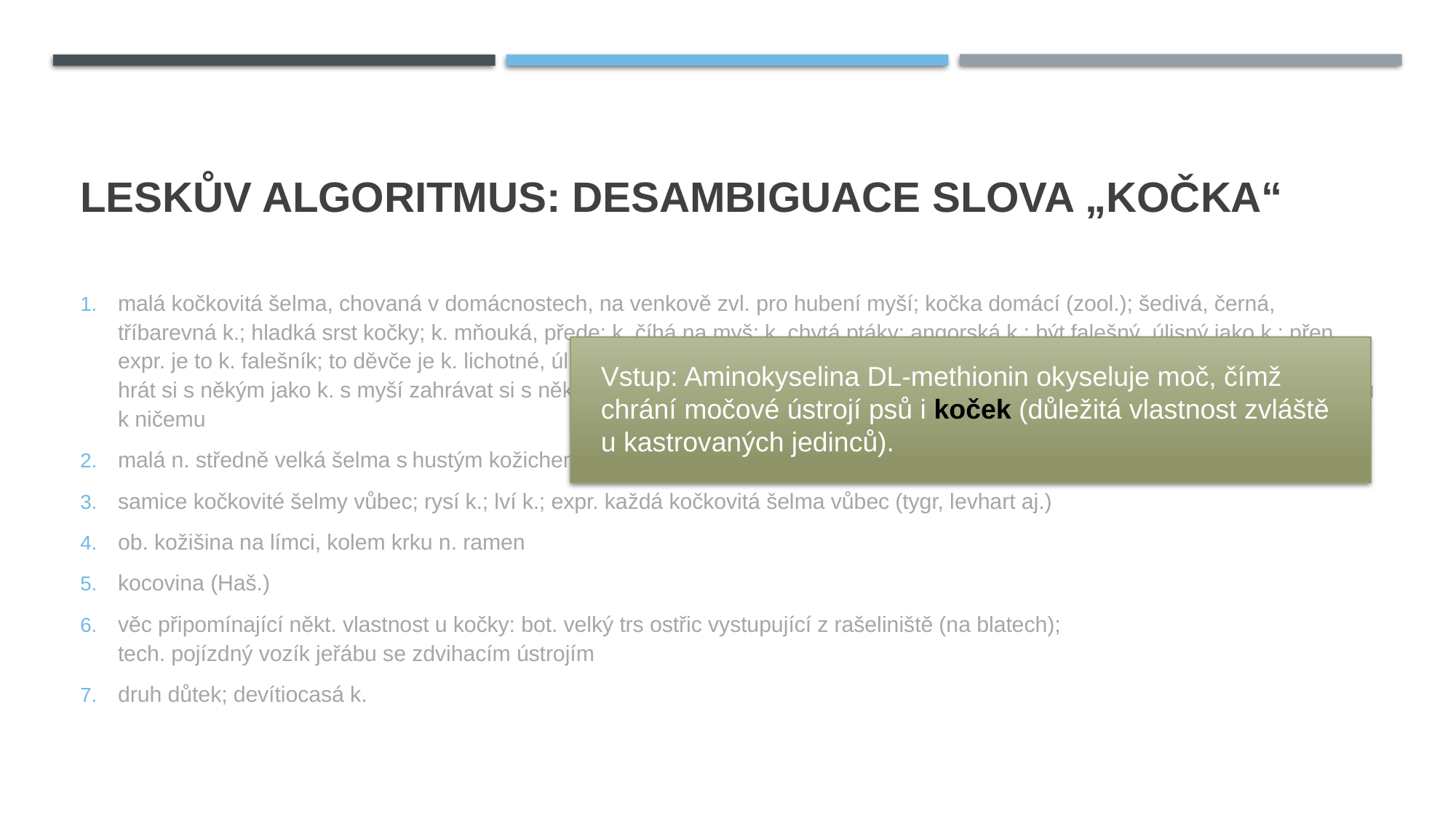

# Leskův algoritmus: desambiguace slova „kočka“
malá kočkovitá šelma, chovaná v domácnostech, na venkově zvl. pro hubení myší; kočka domácí (zool.); šedivá, černá, tříbarevná k.; hladká srst kočky; k. mňouká, přede; k. číhá na myš; k. chytá ptáky; angorská k.; být falešný, úlisný jako k.; přen. expr. je to k. falešník; to děvče je k. lichotné, úlisné; [x] jsou na sebe jako pes a k. nenávidí se..., chovají se k sobě nepřátelsky... hrát si s někým jako k. s myší zahrávat si s někým a dávat mu najevo svou převahu a jeho vlastní bezmocnost; ob. je to pro kočku k ničemu
malá n. středně velká šelma s hustým kožichem; zool. rod Felis: k. plavá; k. divoká; k. domácí
samice kočkovité šelmy vůbec; rysí k.; lví k.; expr. každá kočkovitá šelma vůbec (tygr, levhart aj.)
ob. kožišina na límci, kolem krku n. ramen
kocovina (Haš.)
věc připomínající někt. vlastnost u kočky: bot. velký trs ostřic vystupující z rašeliniště (na blatech);
tech. pojízdný vozík jeřábu se zdvihacím ústrojím
druh důtek; devítiocasá k.
Vstup: Aminokyselina DL-methionin okyseluje moč, čímž chrání močové ústrojí psů i koček (důležitá vlastnost zvláště u kastrovaných jedinců).